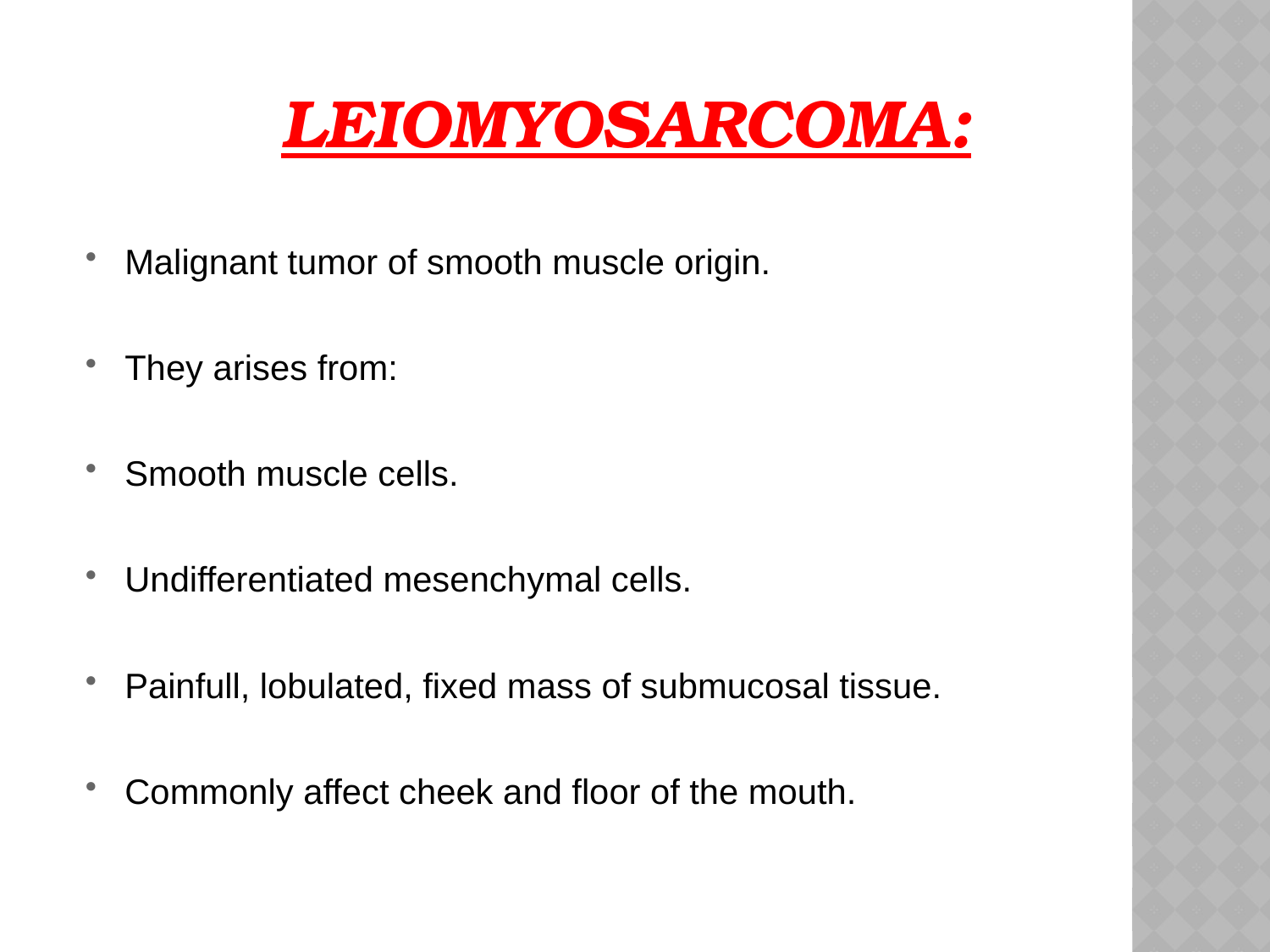

# Leiomyosarcoma:
Malignant tumor of smooth muscle origin.

They arises from:

Smooth muscle cells.

Undifferentiated mesenchymal cells.

Painfull, lobulated, fixed mass of submucosal tissue.

Commonly affect cheek and floor of the mouth.